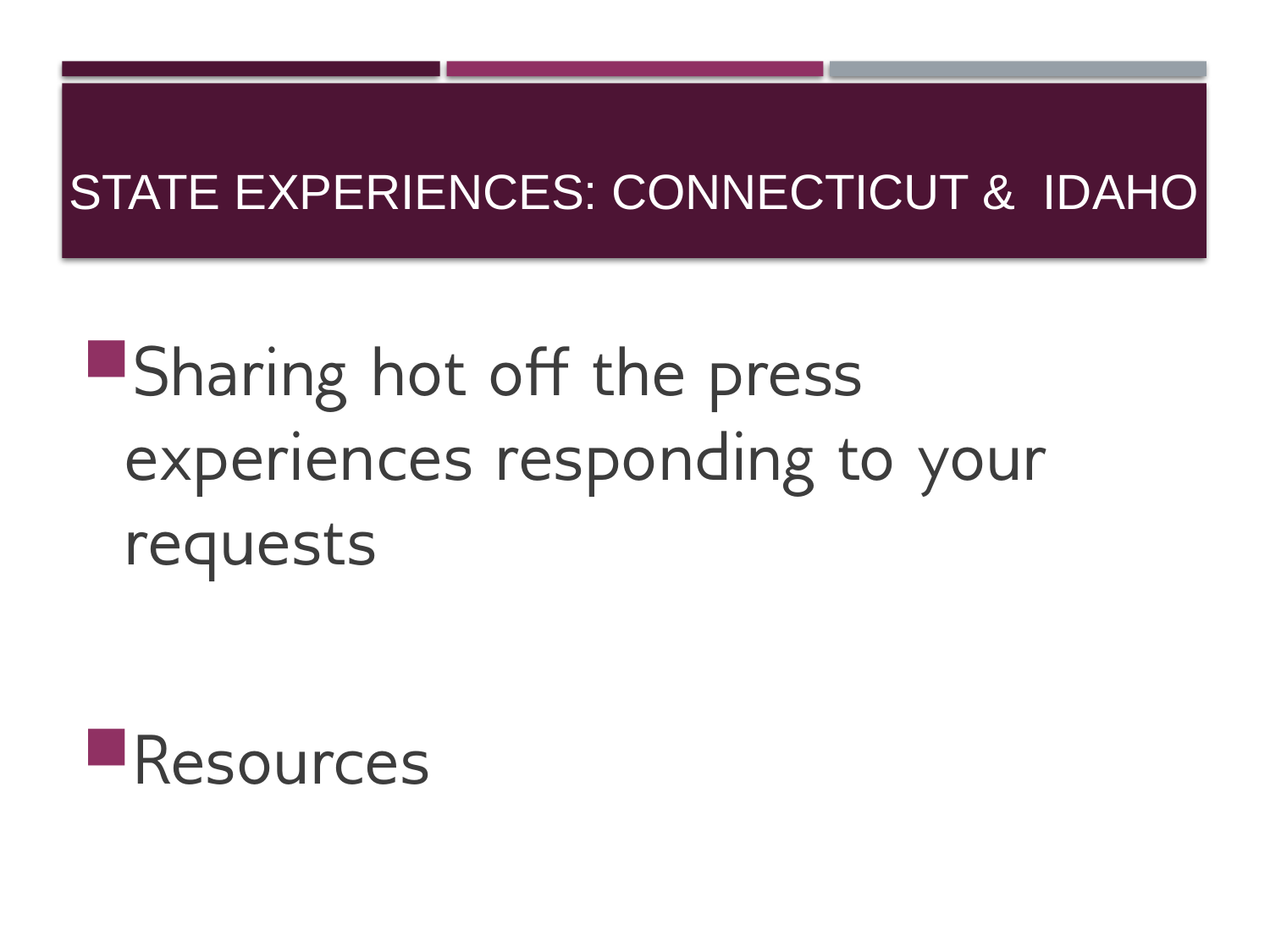

# State Experiences: Connecticut &  Idaho
Sharing hot off the press experiences responding to your requests

Resources
16